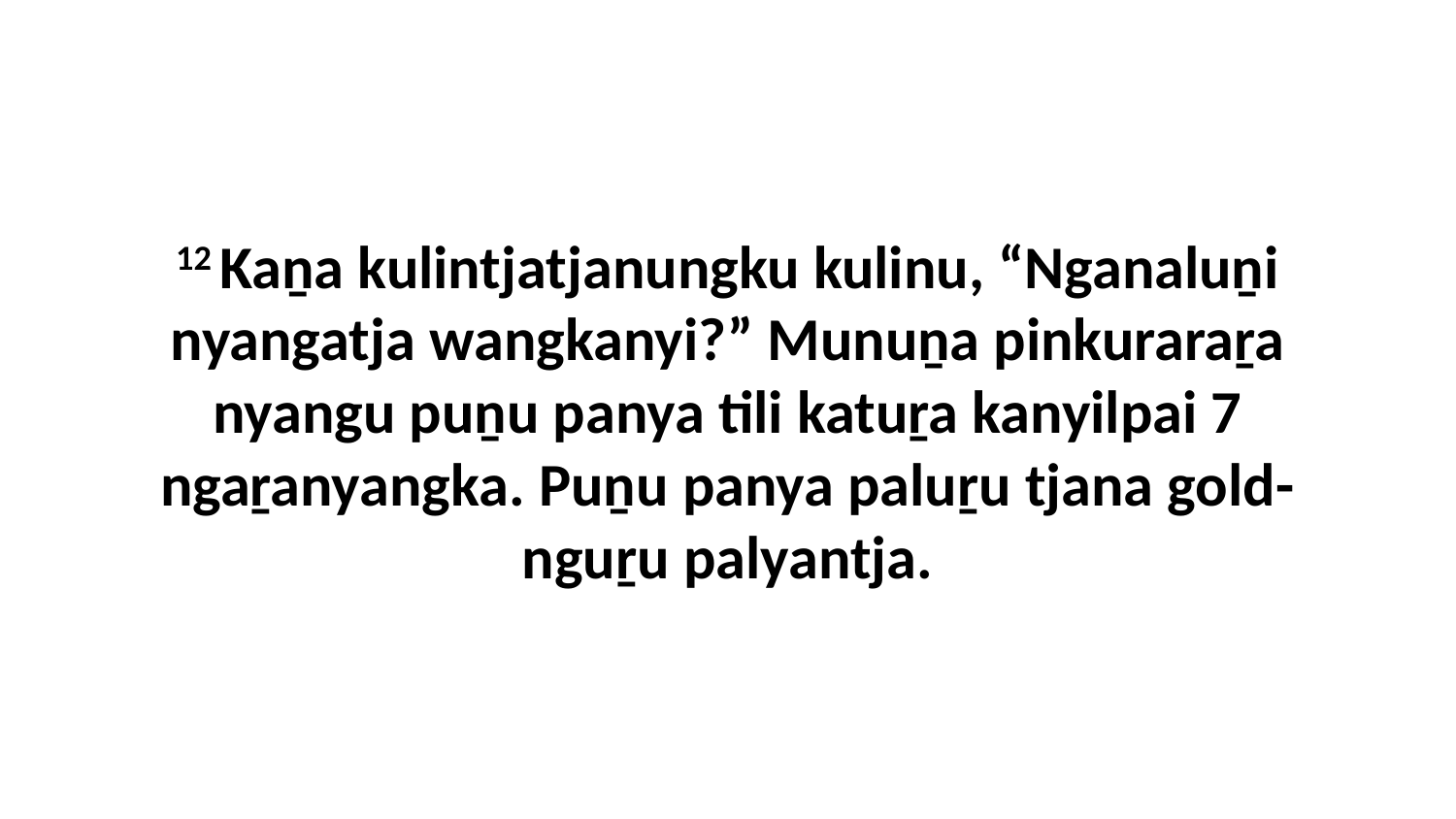

12 Kaṉa kulintjatjanungku kulinu, “Nganaluṉi nyangatja wangkanyi?” Munuṉa pinkuraraṟa nyangu puṉu panya tili katuṟa kanyilpai 7 ngaṟanyangka. Puṉu panya paluṟu tjana gold-nguṟu palyantja.